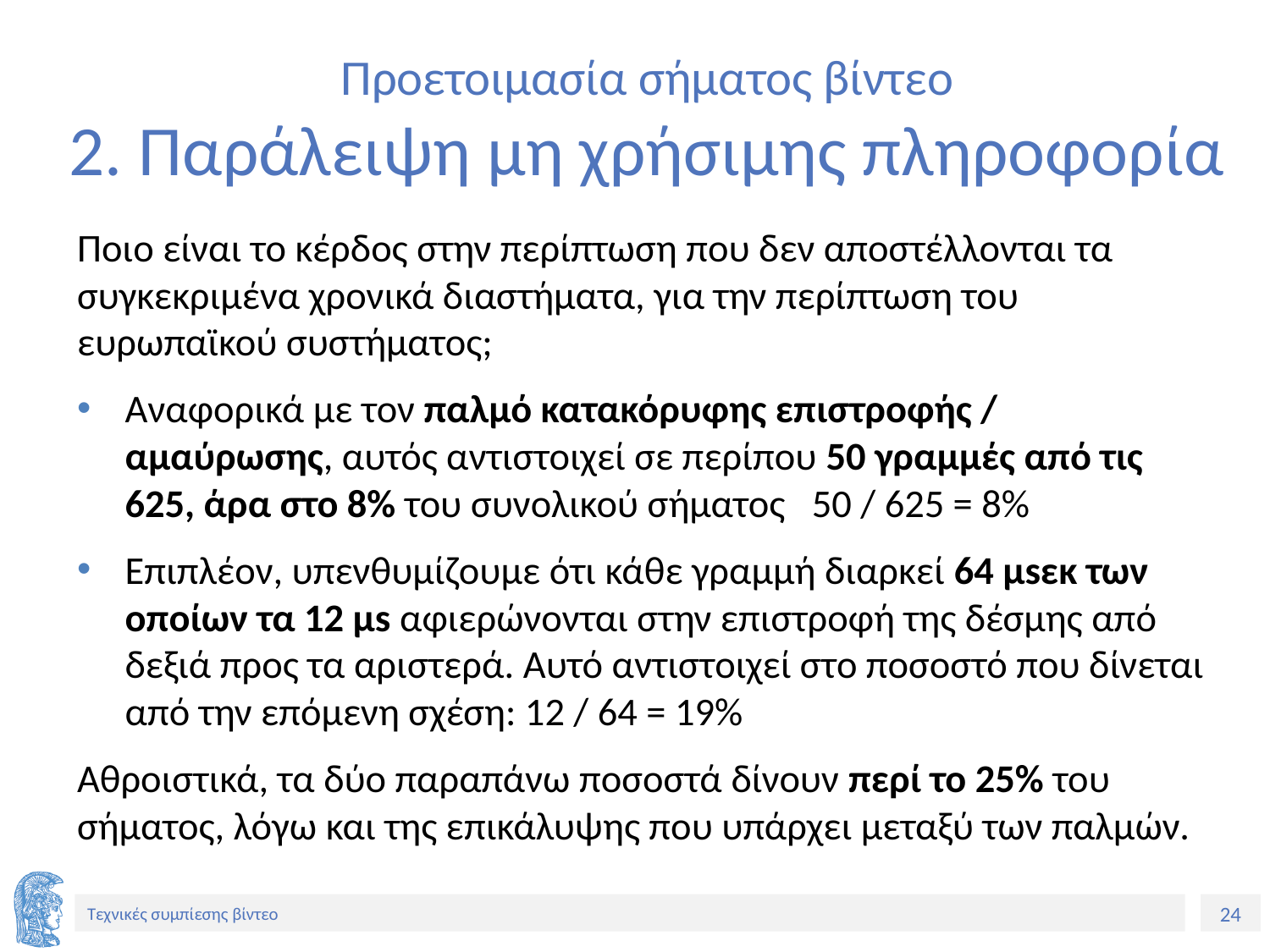

# Προετοιμασία σήματος βίντεο 2. Παράλειψη μη χρήσιμης πληροφορία
Ποιο είναι το κέρδος στην περίπτωση που δεν αποστέλλονται τα συγκεκριμένα χρονικά διαστήματα, για την περίπτωση του ευρωπαϊκού συστήματος;
Αναφορικά με τον παλμό κατακόρυφης επιστροφής / αμαύρωσης, αυτός αντιστοιχεί σε περίπου 50 γραμμές από τις 625, άρα στο 8% του συνολικού σήματος   50 / 625 = 8%
Επιπλέον, υπενθυμίζουμε ότι κάθε γραμμή διαρκεί 64 μsεκ των οποίων τα 12 μs αφιερώνονται στην επιστροφή της δέσμης από δεξιά προς τα αριστερά. Αυτό αντιστοιχεί στο ποσοστό που δίνεται από την επόμενη σχέση: 12 / 64 = 19%
Αθροιστικά, τα δύο παραπάνω ποσοστά δίνουν περί το 25% του σήματος, λόγω και της επικάλυψης που υπάρχει μεταξύ των παλμών.